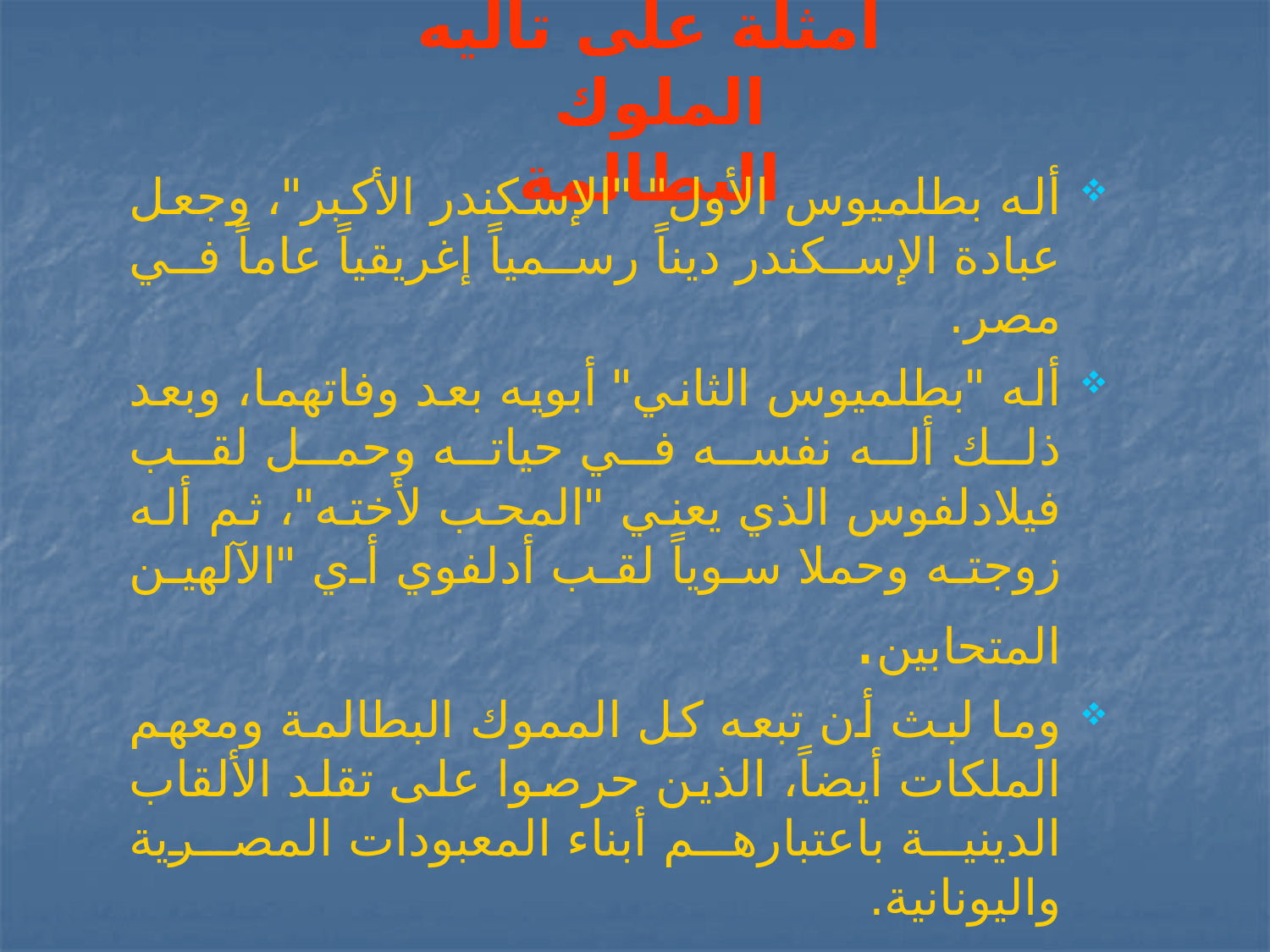

# أمثلة على تأليه الملوك البطالمة
أله بطلميوس الأول" "الإسكندر الأكبر"، وجعل عبادة الإسكندر ديناً رسمياً إغريقياً عاماً في مصر.
أله "بطلميوس الثاني" أبويه بعد وفاتهما، وبعد ذلك أله نفسه في حياته وحمل لقب فيلادلفوس الذي يعني "المحب لأخته"، ثم أله زوجته وحملا سوياً لقب أدلفوي أي "الآلهين المتحابين.
وما لبث أن تبعه كل المموك البطالمة ومعهم الملكات أيضاً، الذين حرصوا على تقلد الألقاب الدينية باعتبارهم أبناء المعبودات المصرية واليونانية.